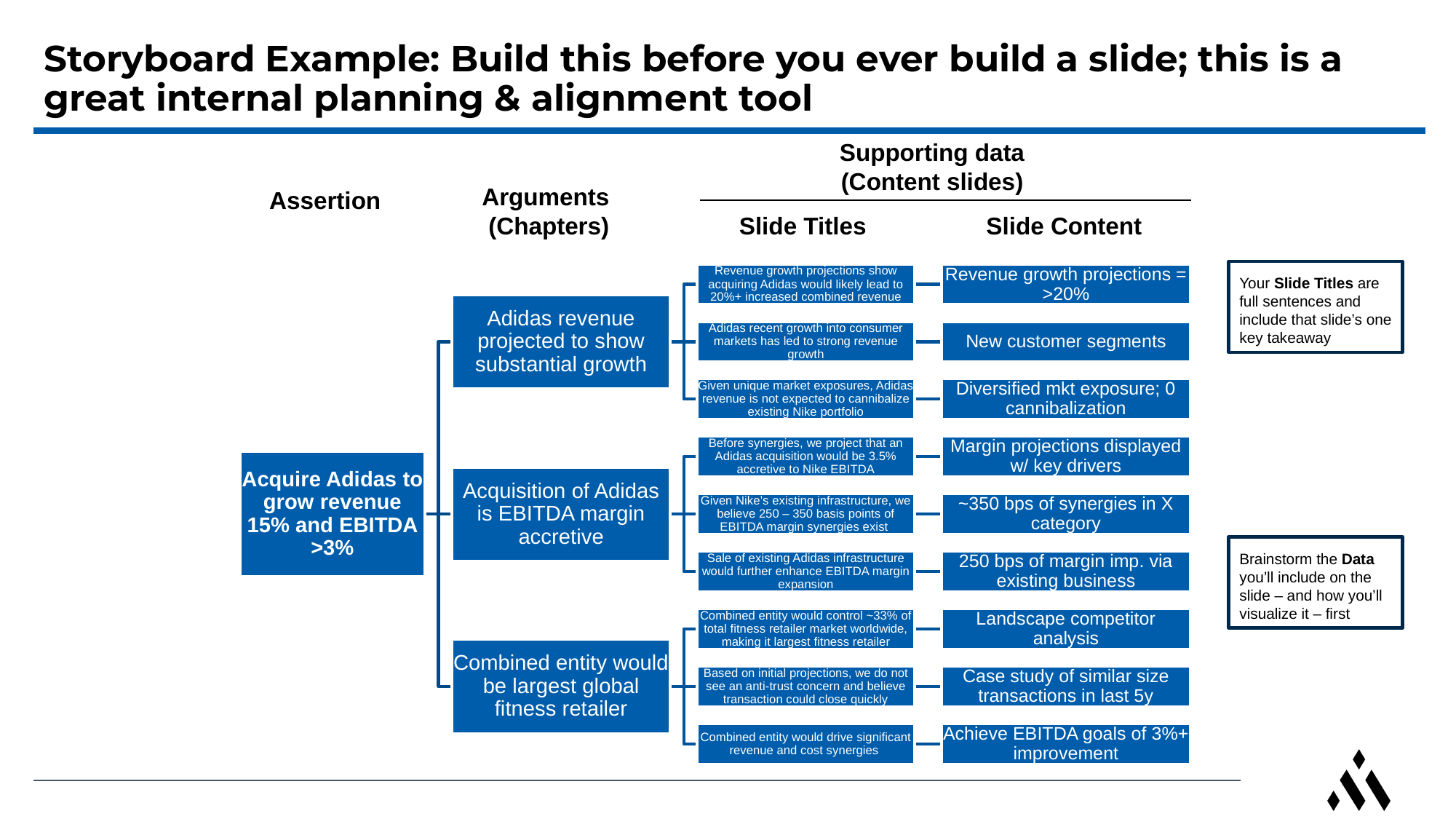

# Storyboard Example: Build this before you ever build a slide; this is a great internal planning & alignment tool
Supporting data
(Content slides)
Arguments
(Chapters)
Assertion
Slide Titles
Slide Content

Acquire Adidas to grow revenue 15% and EBITDA >3%
Adidas revenue projected to show substantial growth
Revenue growth projections show acquiring Adidas would likely lead to 20%+ increased combined revenue
Revenue growth projections = >20%
Adidas recent growth into consumer markets has led to strong revenue growth
New customer segments
Given unique market exposures, Adidas revenue is not expected to cannibalize existing Nike portfolio
Diversified mkt exposure; 0 cannibalization
Acquisition of Adidas is EBITDA margin accretive
Before synergies, we project that an Adidas acquisition would be 3.5% accretive to Nike EBITDA
Margin projections displayed w/ key drivers
Given Nike’s existing infrastructure, we believe 250 – 350 basis points of EBITDA margin synergies exist
~350 bps of synergies in X category
Sale of existing Adidas infrastructure would further enhance EBITDA margin expansion
250 bps of margin imp. via existing business
Combined entity would be largest global fitness retailer
Combined entity would control ~33% of total fitness retailer market worldwide, making it largest fitness retailer
Landscape competitor analysis
Based on initial projections, we do not see an anti-trust concern and believe transaction could close quickly
Case study of similar size transactions in last 5y
Combined entity would drive significant revenue and cost synergies
Achieve EBITDA goals of 3%+ improvement
Your Slide Titles are full sentences and include that slide’s one key takeaway

Brainstorm the Data you’ll include on the slide – and how you’ll visualize it – first